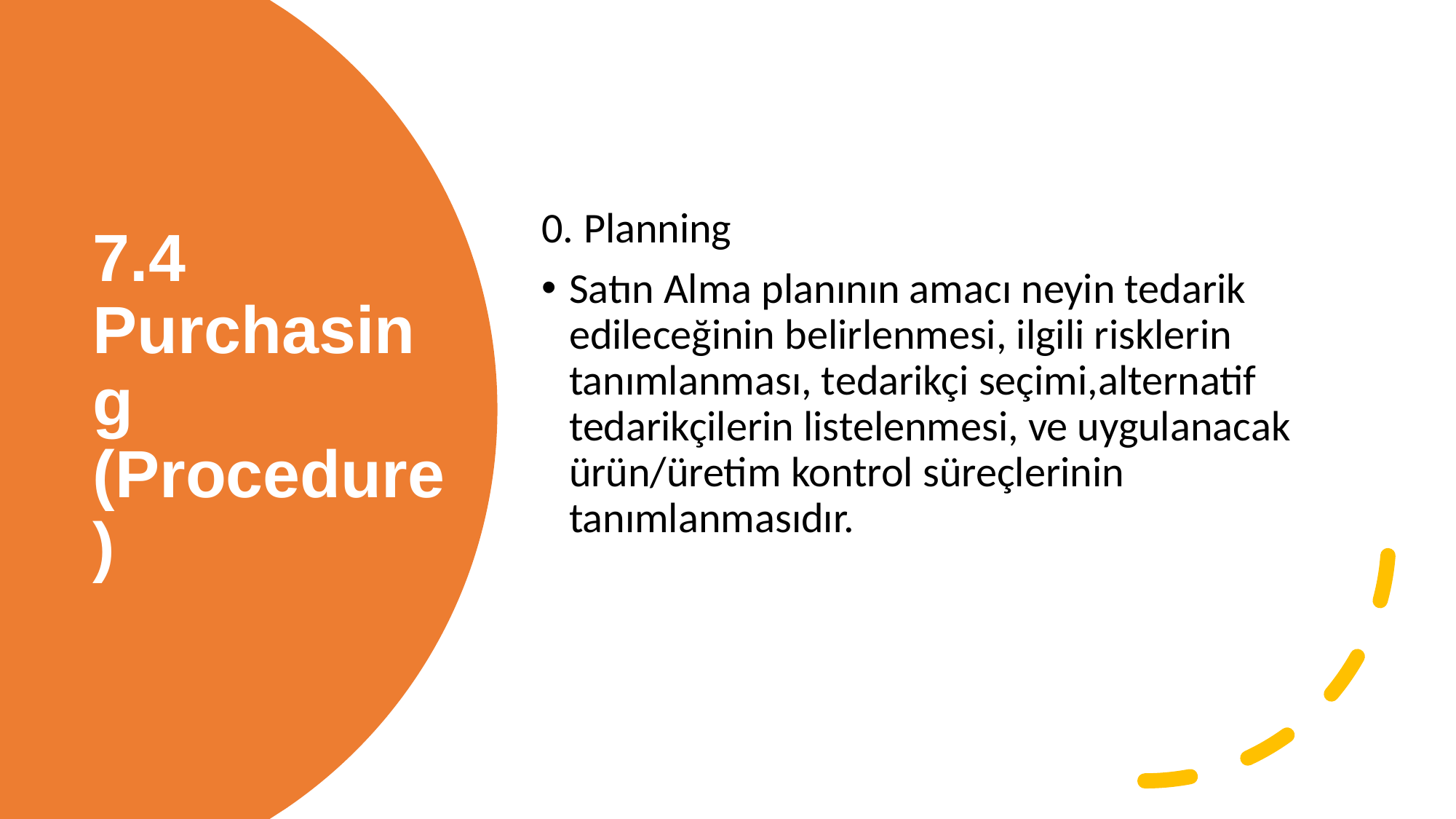

0. Planning
Satın Alma planının amacı neyin tedarik edileceğinin belirlenmesi, ilgili risklerin tanımlanması, tedarikçi seçimi,alternatif tedarikçilerin listelenmesi, ve uygulanacak ürün/üretim kontrol süreçlerinin tanımlanmasıdır.

# 7.4 Purchasing (Procedure)